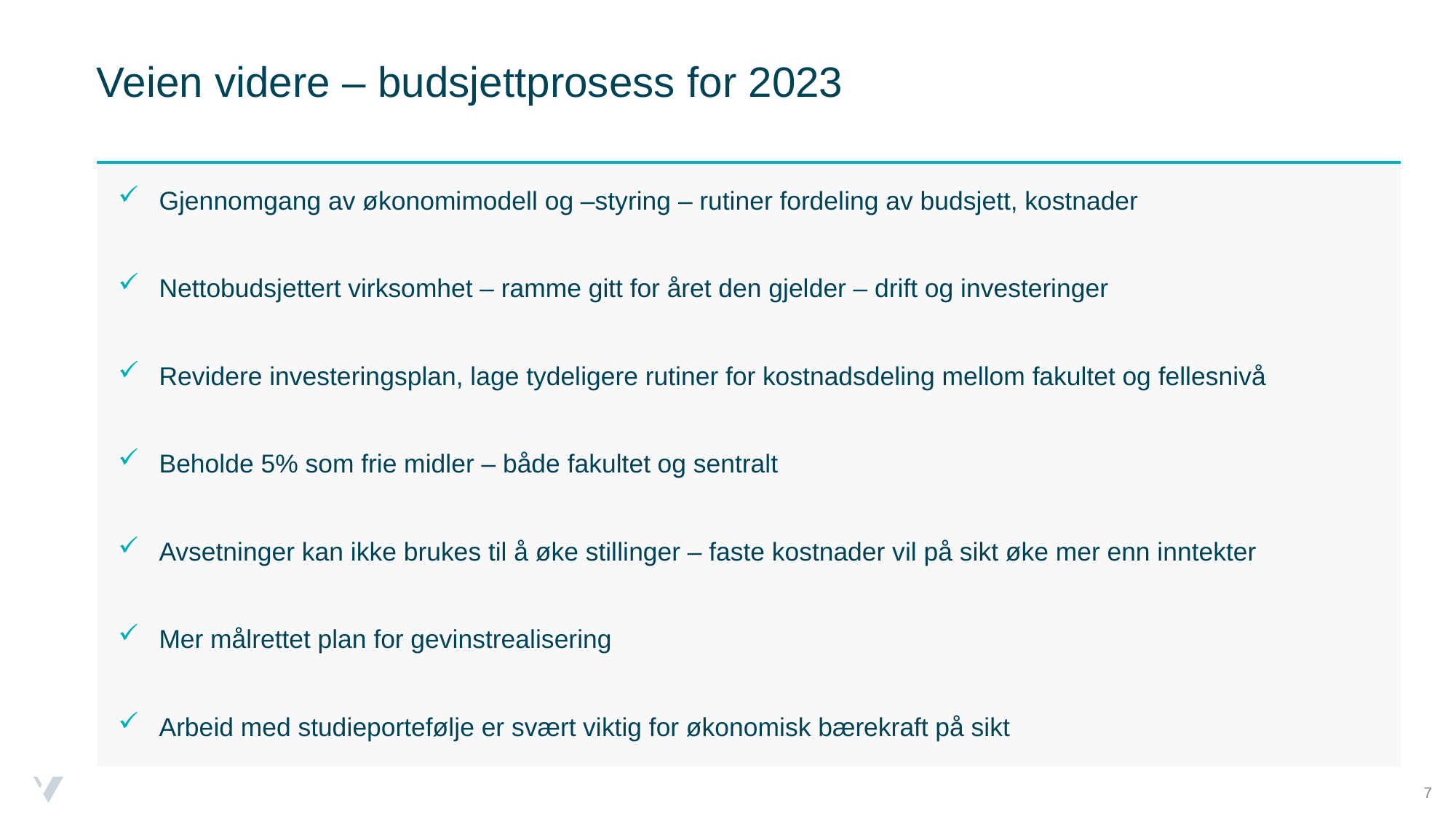

# Veien videre – budsjettprosess for 2023
Gjennomgang av økonomimodell og –styring – rutiner fordeling av budsjett, kostnader

Nettobudsjettert virksomhet – ramme gitt for året den gjelder – drift og investeringer

Revidere investeringsplan, lage tydeligere rutiner for kostnadsdeling mellom fakultet og fellesnivå

Beholde 5% som frie midler – både fakultet og sentralt

Avsetninger kan ikke brukes til å øke stillinger – faste kostnader vil på sikt øke mer enn inntekter

Mer målrettet plan for gevinstrealisering

Arbeid med studieportefølje er svært viktig for økonomisk bærekraft på sikt

7